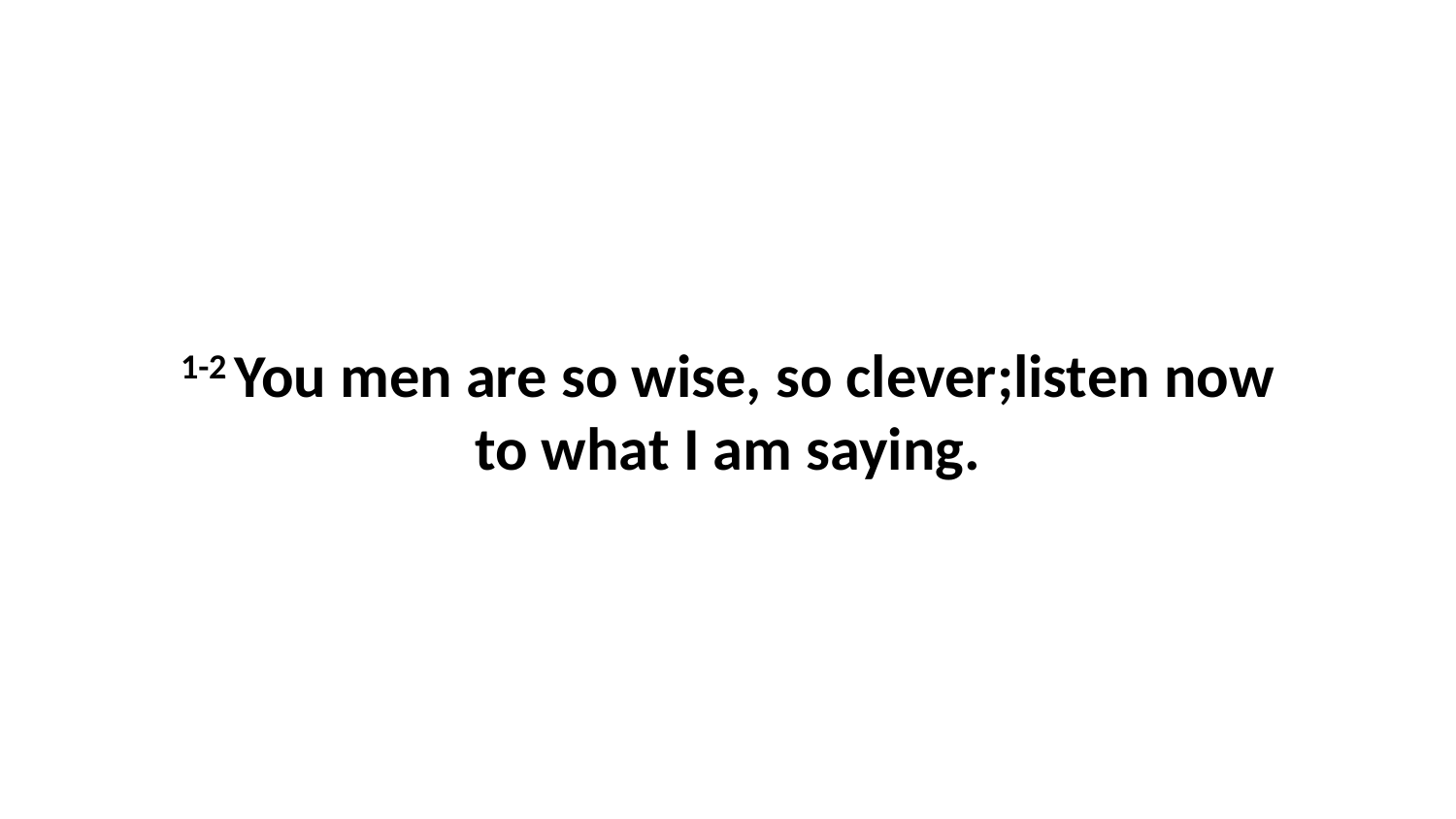

1-2 You men are so wise, so clever;listen now to what I am saying.